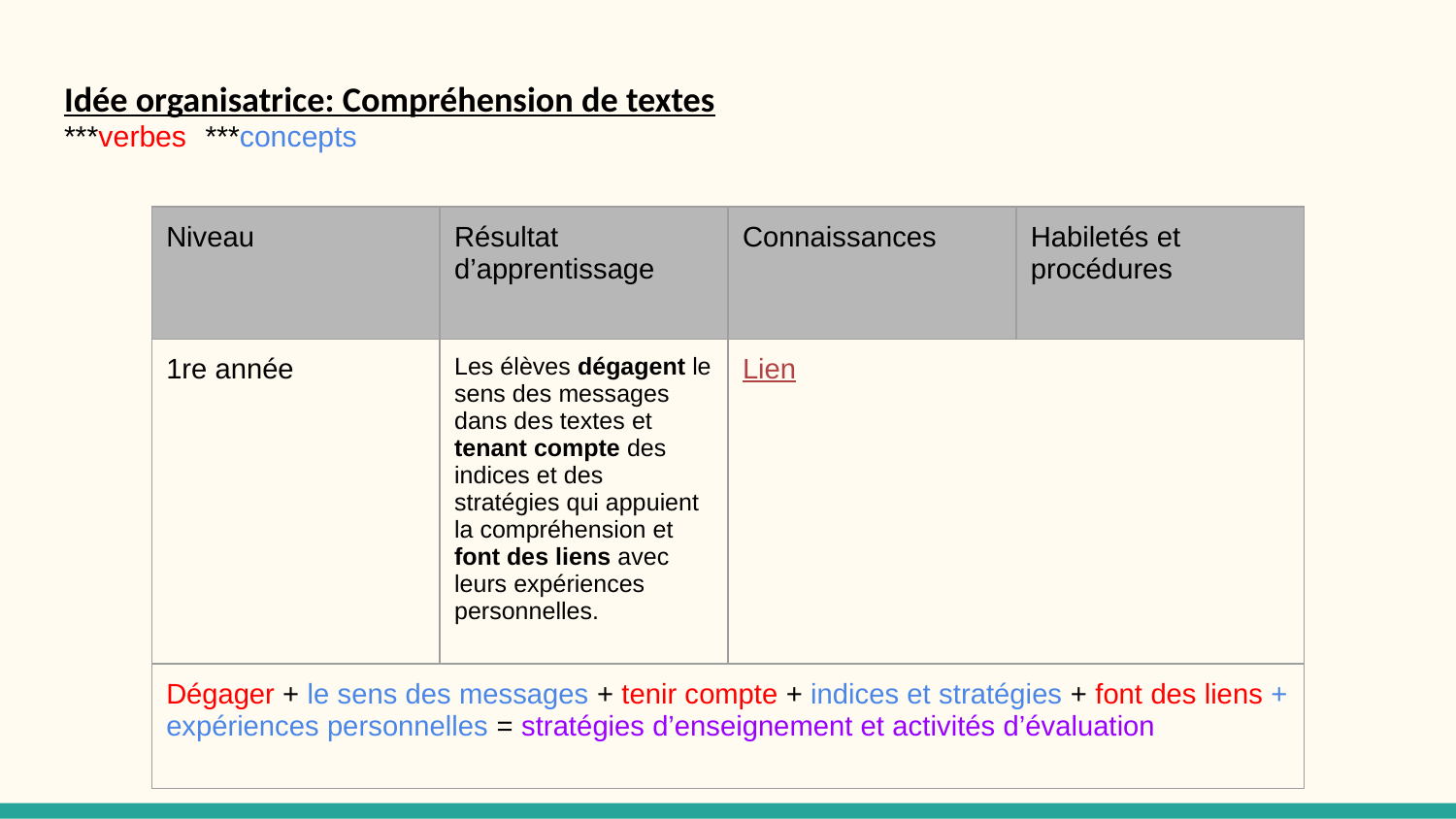

# Idée organisatrice: Compréhension de textes
***verbes		***concepts
| Niveau | Résultat d’apprentissage | Connaissances | Habiletés et procédures |
| --- | --- | --- | --- |
| 1re année | Les élèves dégagent le sens des messages dans des textes et tenant compte des indices et des stratégies qui appuient la compréhension et font des liens avec leurs expériences personnelles. | Lien |  |
| Dégager + le sens des messages + tenir compte + indices et stratégies + font des liens + expériences personnelles = stratégies d’enseignement et activités d’évaluation |  |  |  |